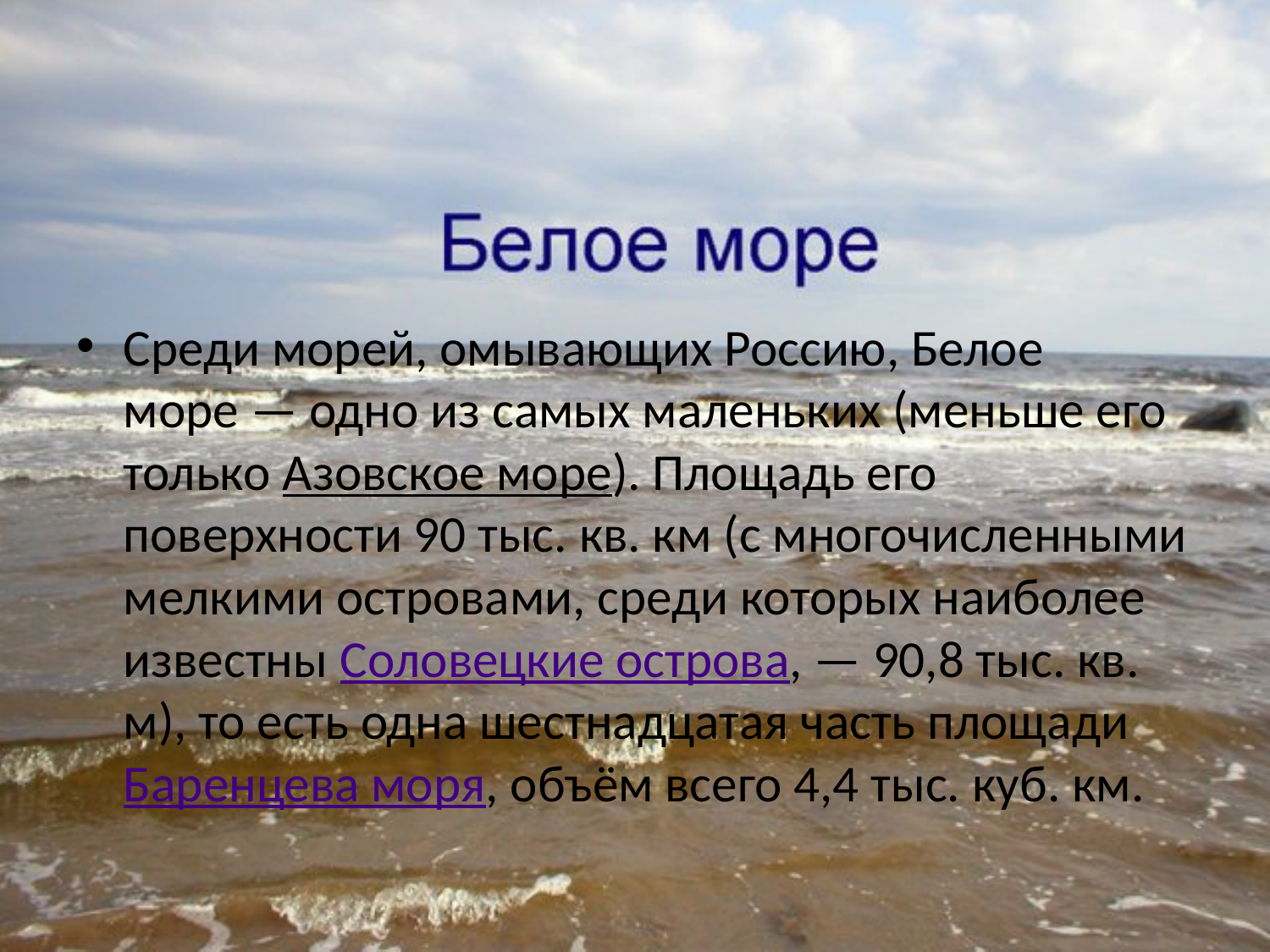

Среди морей, омывающих Россию, Белое море — одно из самых маленьких (меньше его только Азовское море). Площадь его поверхности 90 тыс. кв. км (с многочисленными мелкими островами, среди которых наиболее известны Соловецкие острова, — 90,8 тыс. кв. м), то есть одна шестнадцатая часть площади Баренцева моря, объём всего 4,4 тыс. куб. км.